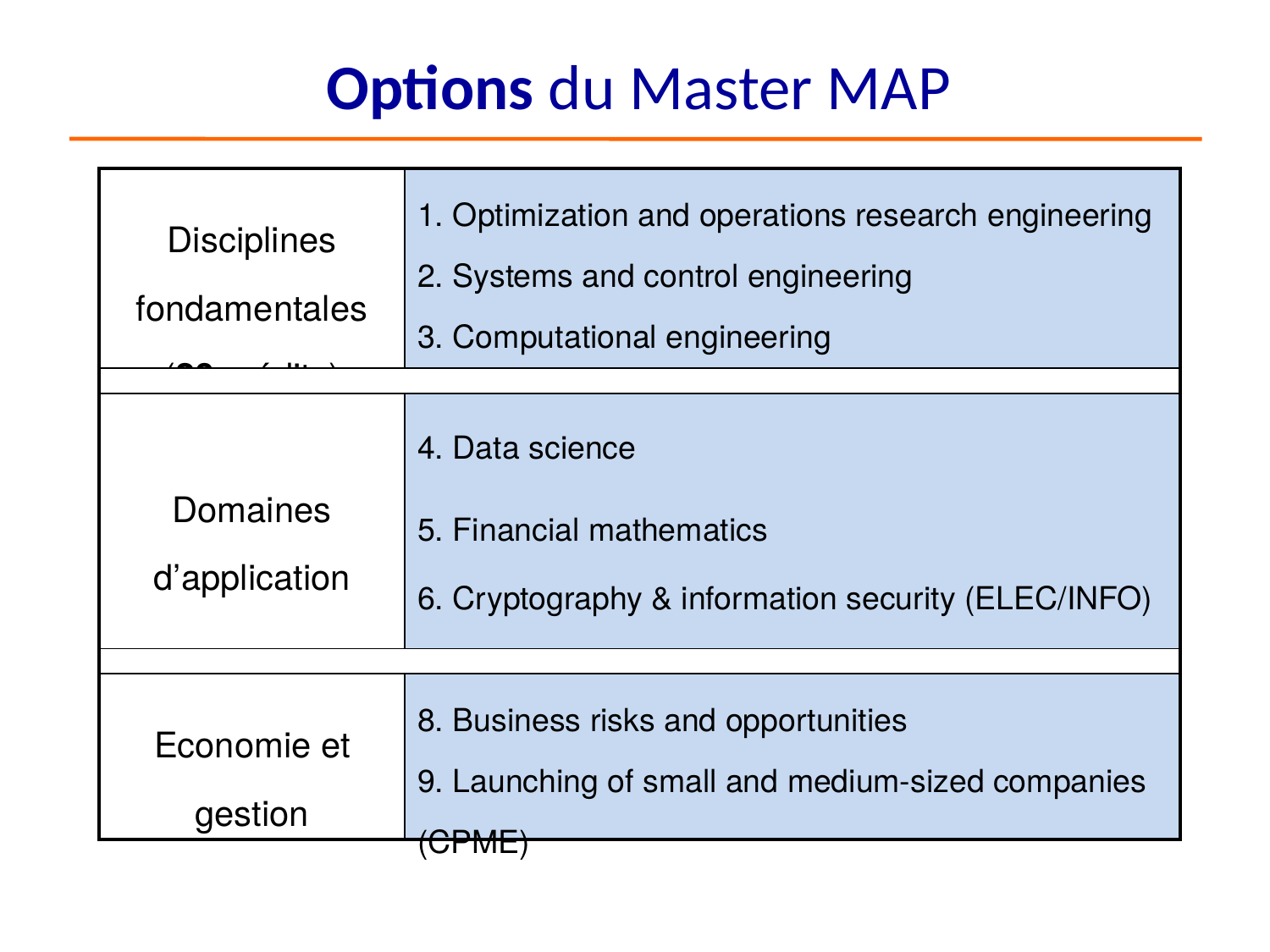

# Options du Master MAP

| Disciplines fondamentales (20 crédits) | 1. Optimization and operations research engineering 2. Systems and control engineering 3. Computational engineering |
| --- | --- |
|  |  |
| Domaines d’application | 4. Data science 5. Financial mathematics 6. Cryptography & information security (ELEC/INFO) 7. Biomedical engineering |
|  |  |
| Economie et gestion | 8. Business risks and opportunities 9. Launching of small and medium-sized companies (CPME) |